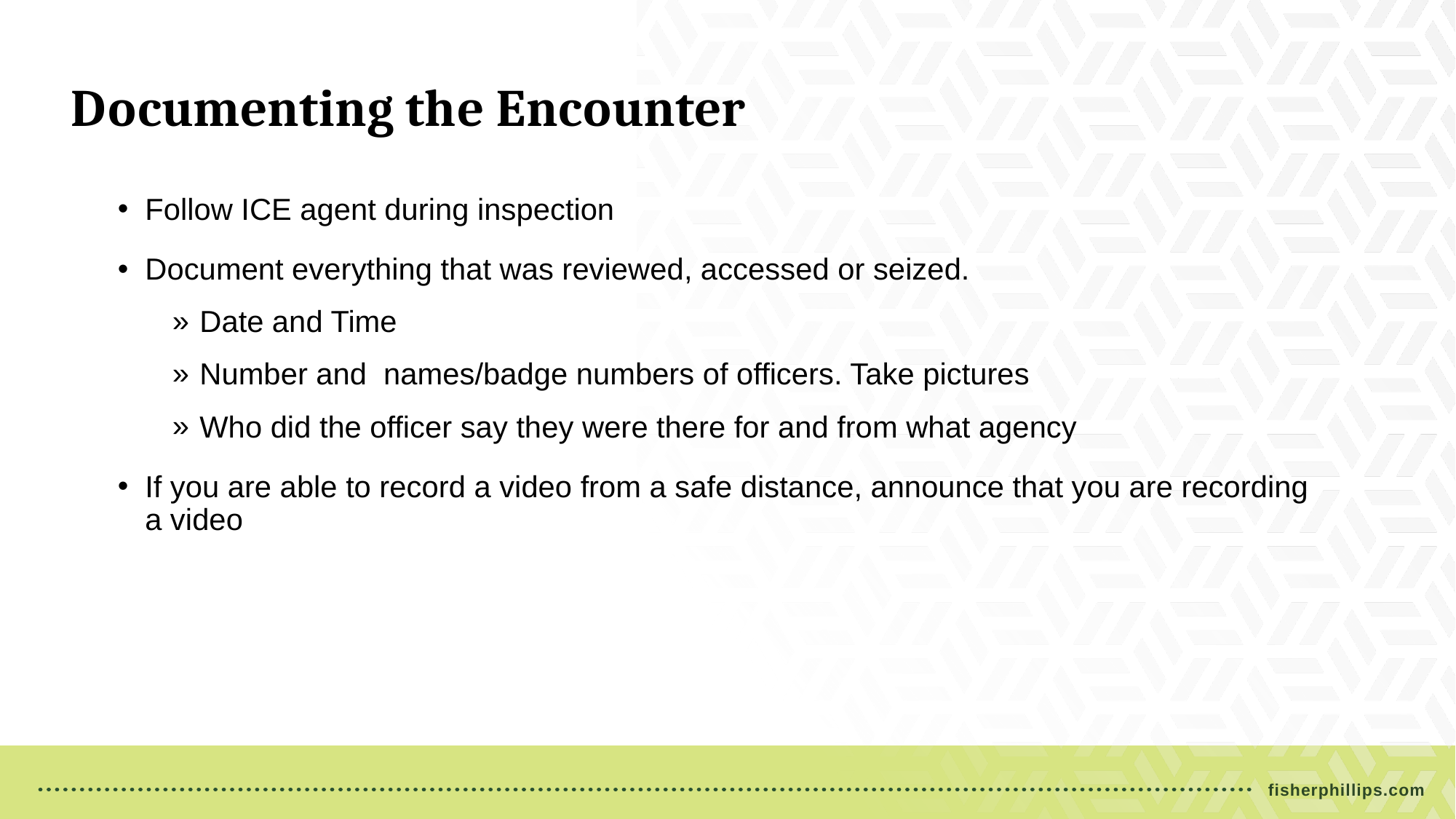

Documenting the Encounter
Follow ICE agent during inspection
Document everything that was reviewed, accessed or seized.
Date and Time
Number and  names/badge numbers of officers. Take pictures
Who did the officer say they were there for and from what agency
If you are able to record a video from a safe distance, announce that you are recording
a video